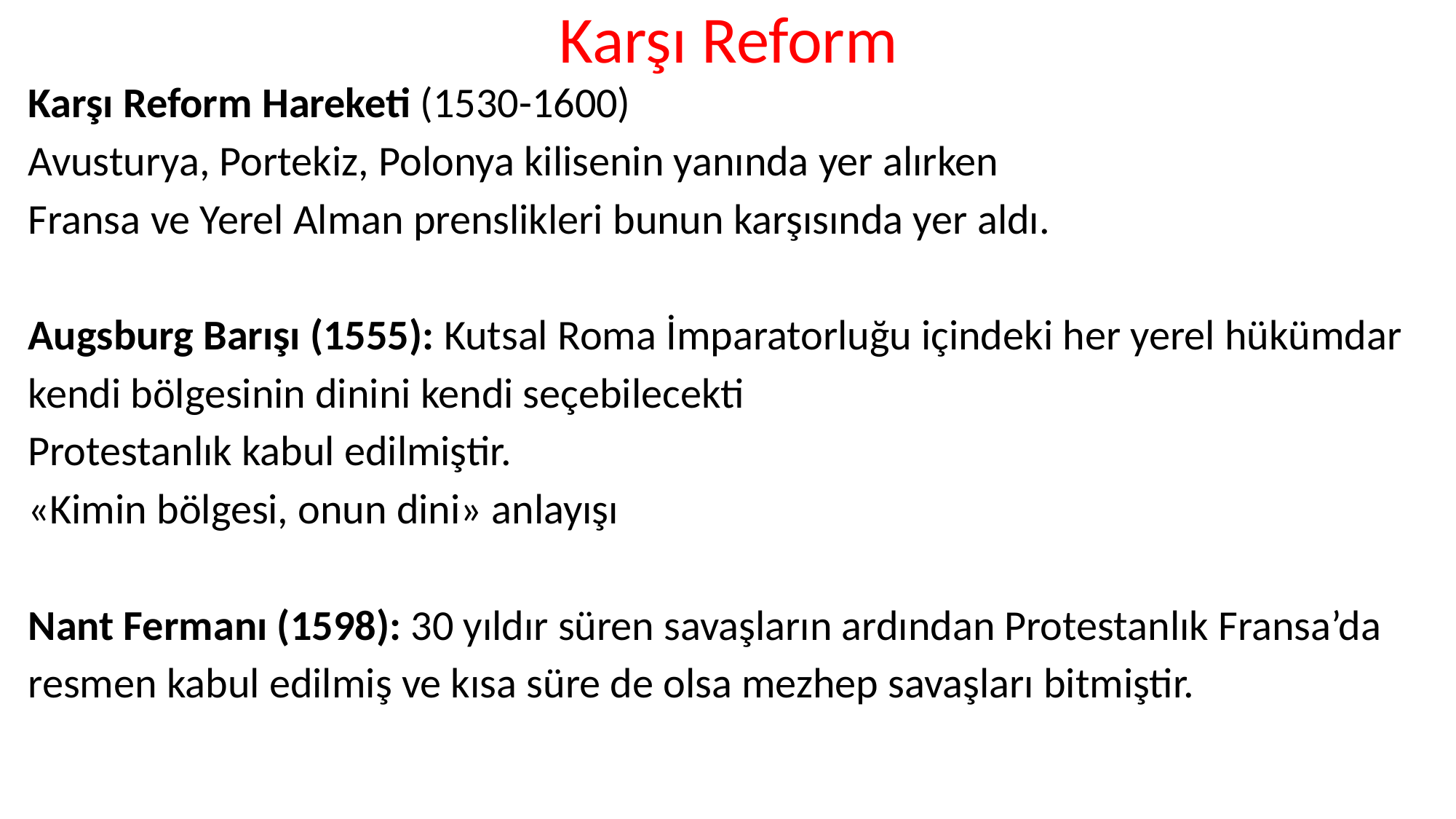

# Karşı Reform
Karşı Reform Hareketi (1530-1600)
Avusturya, Portekiz, Polonya kilisenin yanında yer alırken
Fransa ve Yerel Alman prenslikleri bunun karşısında yer aldı.

Augsburg Barışı (1555): Kutsal Roma İmparatorluğu içindeki her yerel hükümdar kendi bölgesinin dinini kendi seçebilecekti
Protestanlık kabul edilmiştir.
«Kimin bölgesi, onun dini» anlayışı

Nant Fermanı (1598): 30 yıldır süren savaşların ardından Protestanlık Fransa’da resmen kabul edilmiş ve kısa süre de olsa mezhep savaşları bitmiştir.